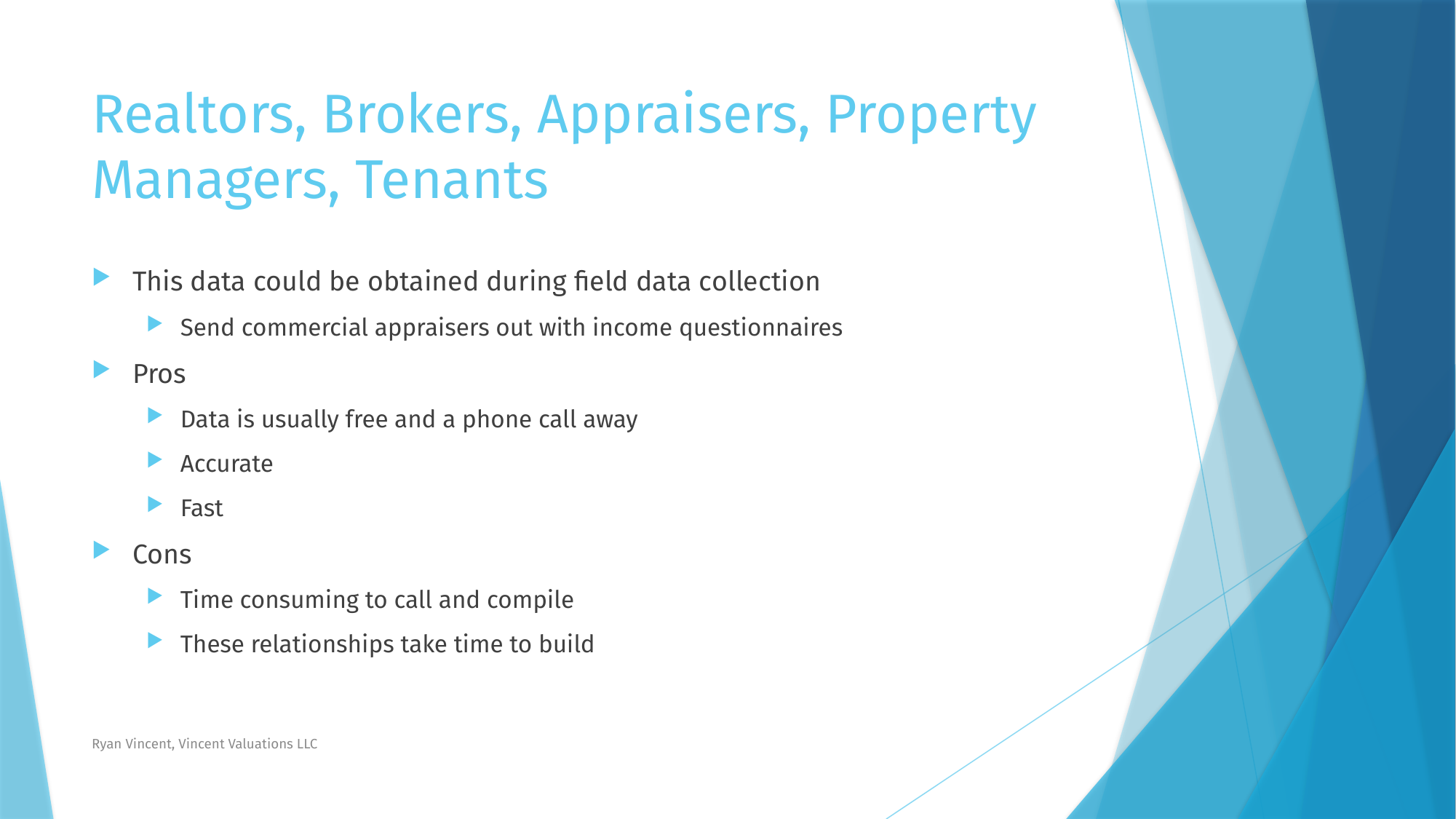

# Realtors, Brokers, Appraisers, Property Managers, Tenants
This data could be obtained during field data collection
Send commercial appraisers out with income questionnaires
Pros
Data is usually free and a phone call away
Accurate
Fast
Cons
Time consuming to call and compile
These relationships take time to build
Ryan Vincent, Vincent Valuations LLC